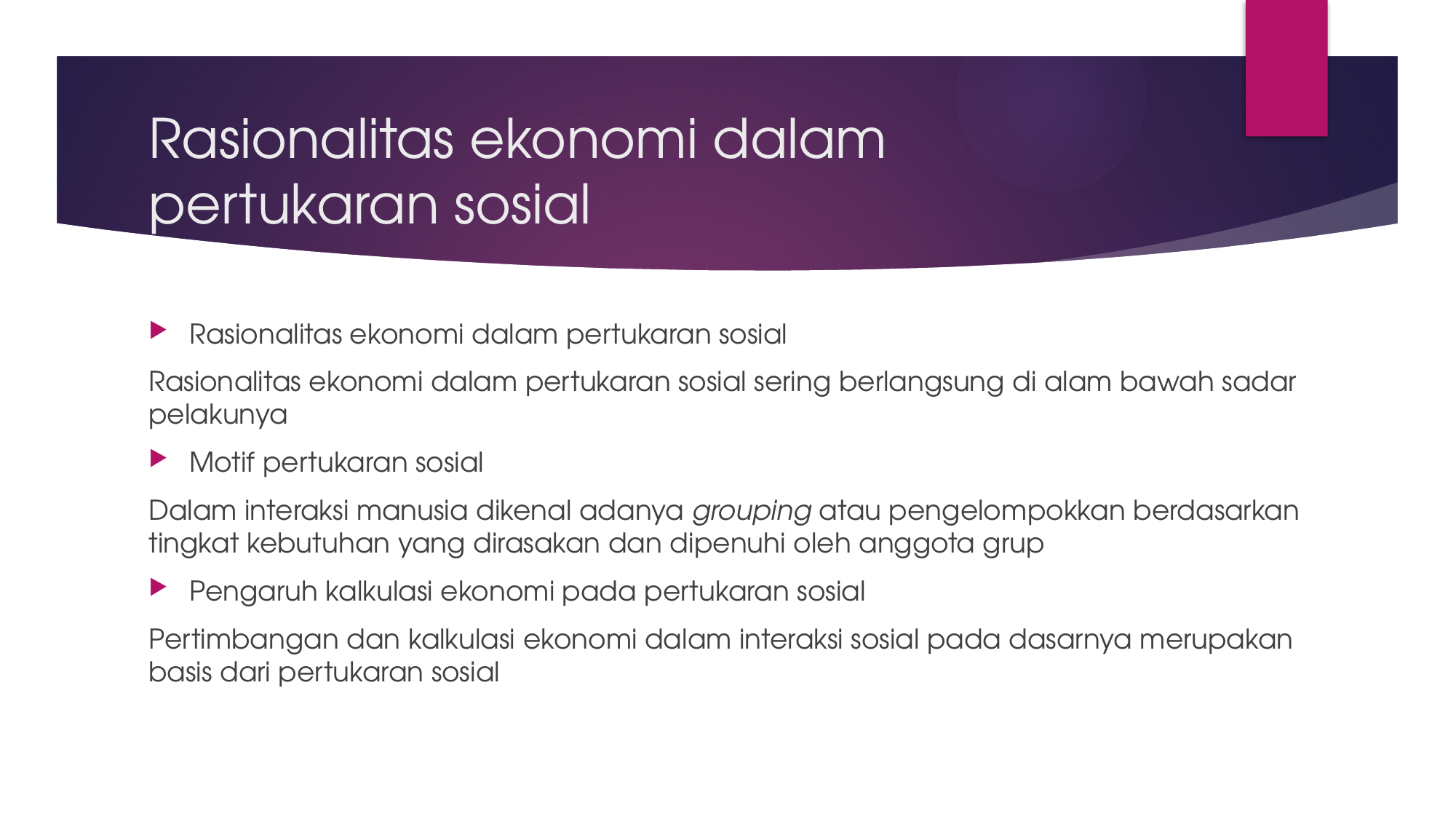

# Rasionalitas ekonomi dalam pertukaran sosial
Rasionalitas ekonomi dalam pertukaran sosial
Rasionalitas ekonomi dalam pertukaran sosial sering berlangsung di alam bawah sadar pelakunya
Motif pertukaran sosial
Dalam interaksi manusia dikenal adanya grouping atau pengelompokkan berdasarkan tingkat kebutuhan yang dirasakan dan dipenuhi oleh anggota grup
Pengaruh kalkulasi ekonomi pada pertukaran sosial
Pertimbangan dan kalkulasi ekonomi dalam interaksi sosial pada dasarnya merupakan basis dari pertukaran sosial